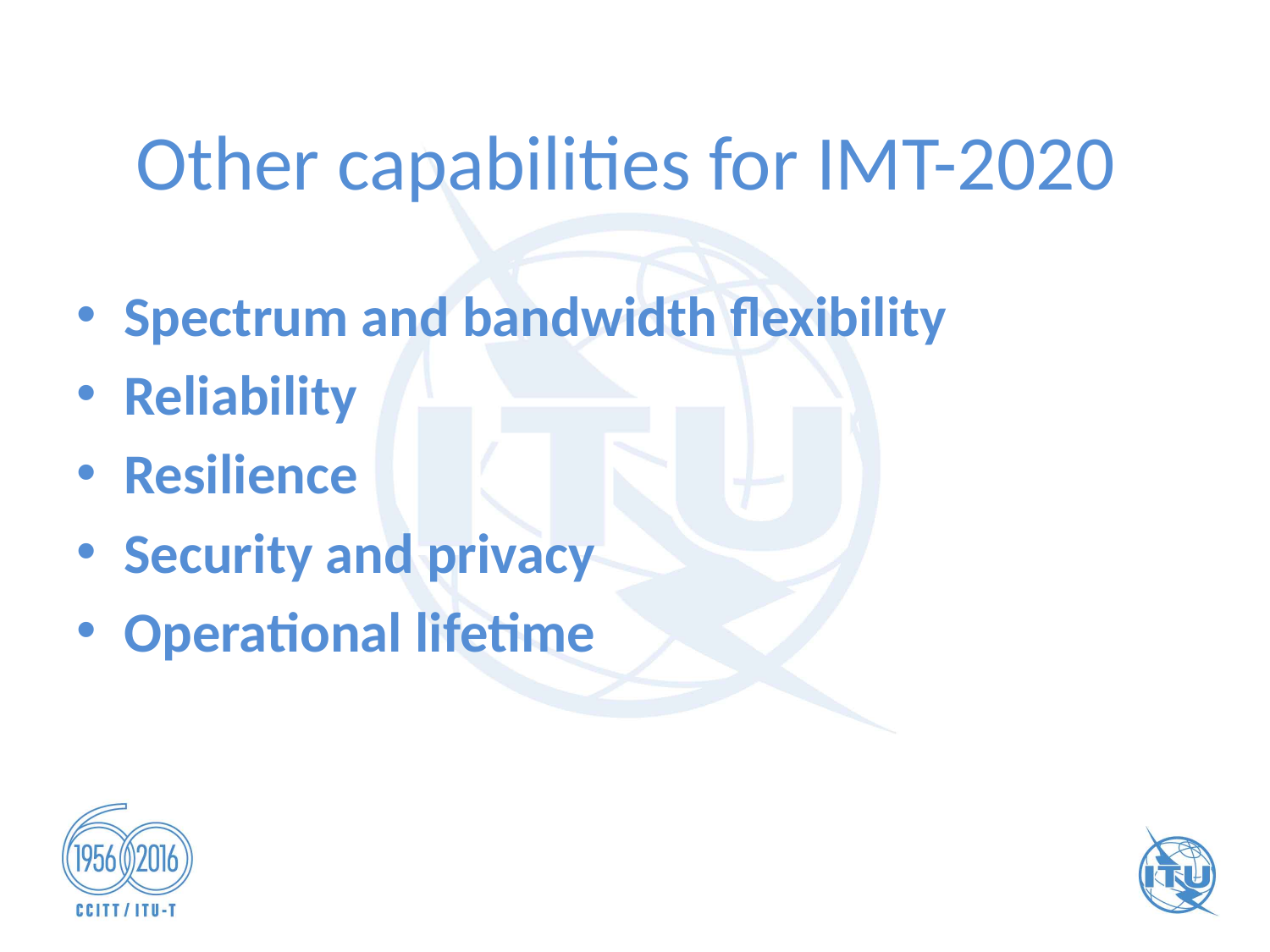

# Other capabilities for IMT-2020
Spectrum and bandwidth flexibility
Reliability
Resilience
Security and privacy
Operational lifetime